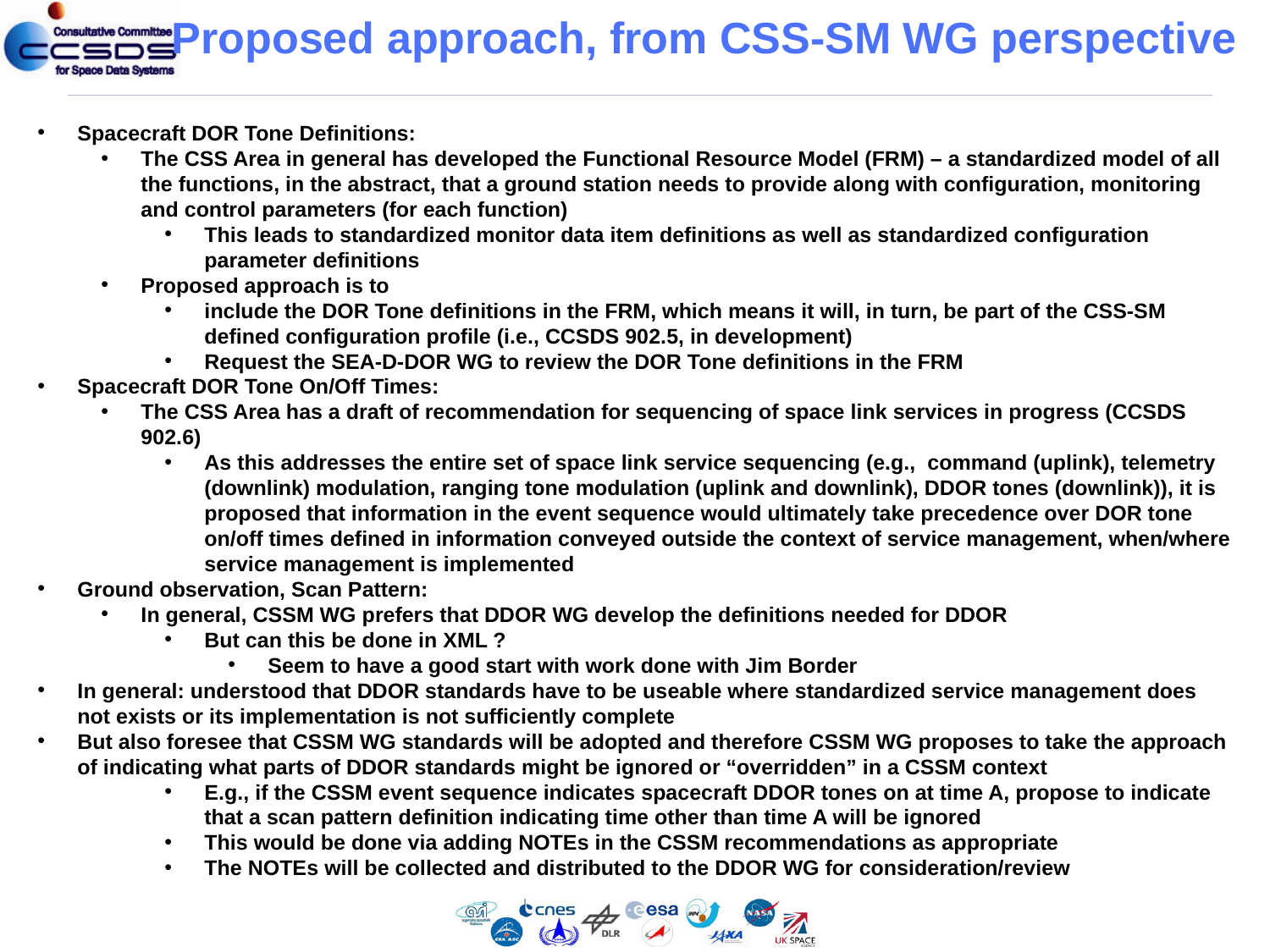

# Proposed approach, from CSS-SM WG perspective
Spacecraft DOR Tone Definitions:
The CSS Area in general has developed the Functional Resource Model (FRM) – a standardized model of all the functions, in the abstract, that a ground station needs to provide along with configuration, monitoring and control parameters (for each function)
This leads to standardized monitor data item definitions as well as standardized configuration parameter definitions
Proposed approach is to
include the DOR Tone definitions in the FRM, which means it will, in turn, be part of the CSS-SM defined configuration profile (i.e., CCSDS 902.5, in development)
Request the SEA-D-DOR WG to review the DOR Tone definitions in the FRM
Spacecraft DOR Tone On/Off Times:
The CSS Area has a draft of recommendation for sequencing of space link services in progress (CCSDS 902.6)
As this addresses the entire set of space link service sequencing (e.g.,  command (uplink), telemetry (downlink) modulation, ranging tone modulation (uplink and downlink), DDOR tones (downlink)), it is proposed that information in the event sequence would ultimately take precedence over DOR tone on/off times defined in information conveyed outside the context of service management, when/where service management is implemented
Ground observation, Scan Pattern:
In general, CSSM WG prefers that DDOR WG develop the definitions needed for DDOR
But can this be done in XML ?
Seem to have a good start with work done with Jim Border
In general: understood that DDOR standards have to be useable where standardized service management does not exists or its implementation is not sufficiently complete
But also foresee that CSSM WG standards will be adopted and therefore CSSM WG proposes to take the approach of indicating what parts of DDOR standards might be ignored or “overridden” in a CSSM context
E.g., if the CSSM event sequence indicates spacecraft DDOR tones on at time A, propose to indicate that a scan pattern definition indicating time other than time A will be ignored
This would be done via adding NOTEs in the CSSM recommendations as appropriate
The NOTEs will be collected and distributed to the DDOR WG for consideration/review